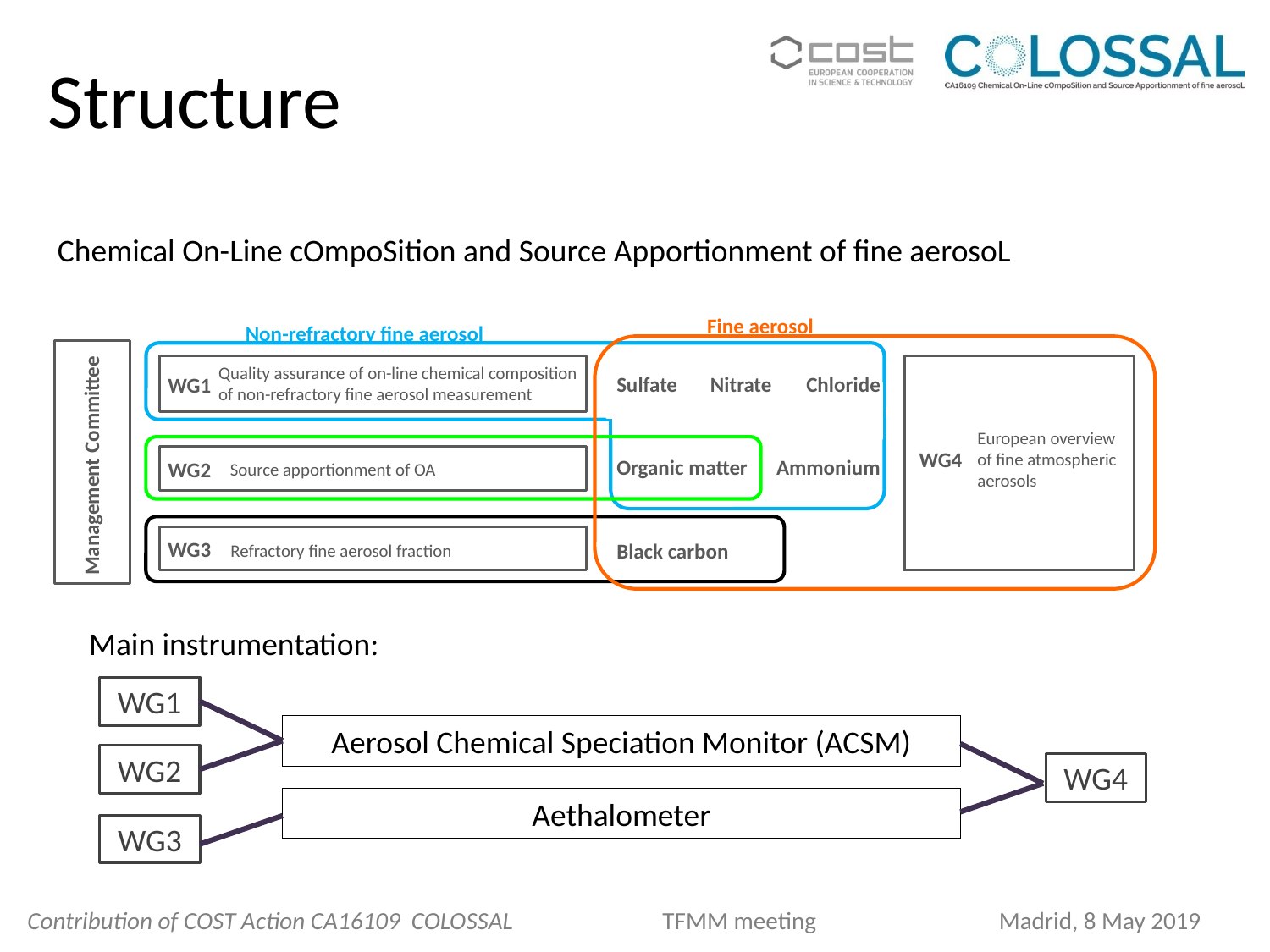

# Structure
Chemical On-Line cOmpoSition and Source Apportionment of fine aerosoL
Fine aerosol
Non-refractory fine aerosol

Quality assurance of on-line chemical composition of non-refractory fine aerosol measurement

Sulfate
Nitrate
Chloride
WG1

European overview of fine atmospheric aerosols

WG4
Management Committee

Organic matter
Ammonium
WG2
Source apportionment of OA

WG3
Black carbon
Refractory fine aerosol fraction
Main instrumentation:
WG1
Aerosol Chemical Speciation Monitor (ACSM)
WG2
WG4
Aethalometer
WG3